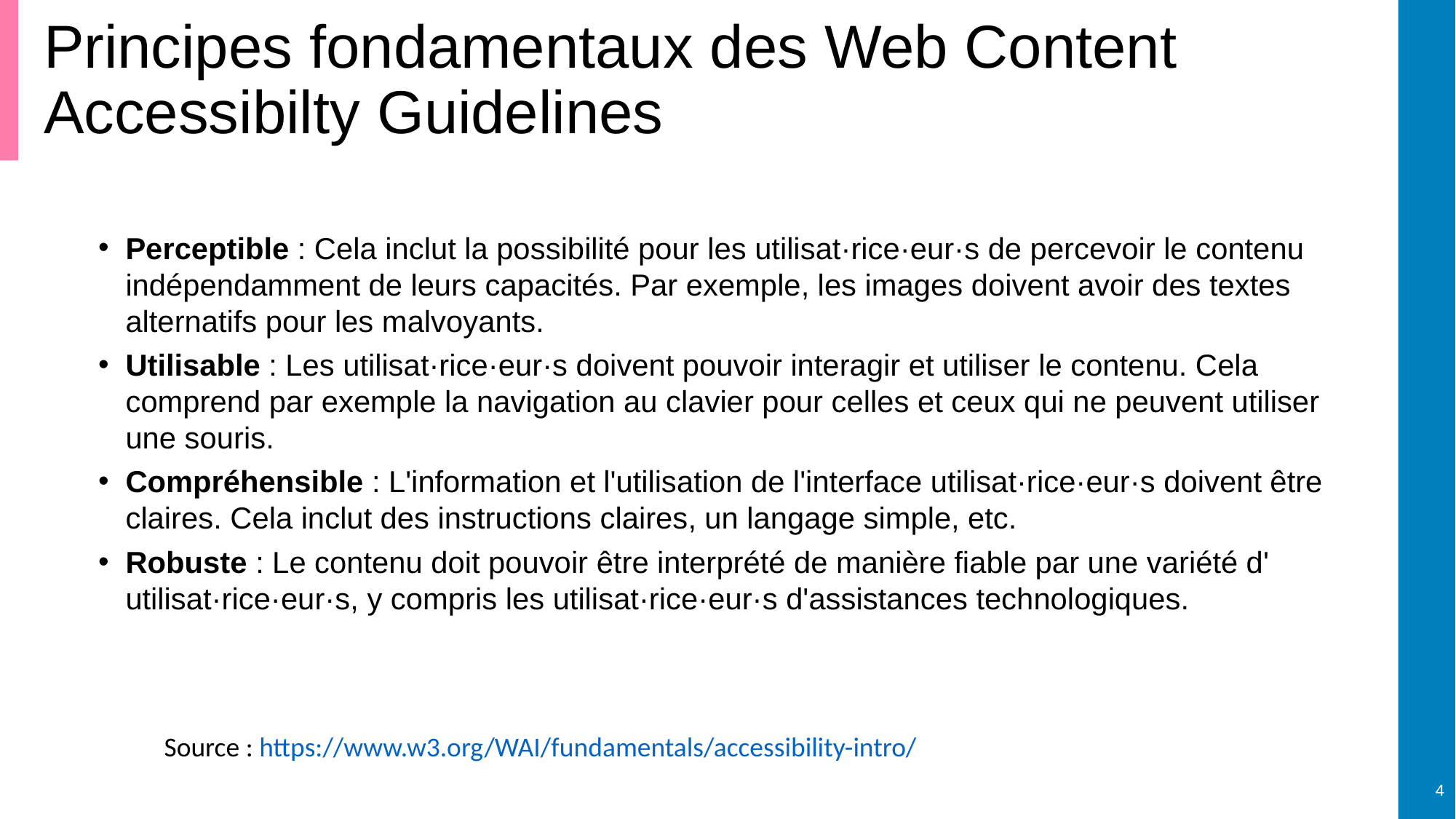

# Principes fondamentaux des Web Content Accessibilty Guidelines
Perceptible : Cela inclut la possibilité pour les utilisat·rice·eur·s de percevoir le contenu indépendamment de leurs capacités. Par exemple, les images doivent avoir des textes alternatifs pour les malvoyants.
Utilisable : Les utilisat·rice·eur·s doivent pouvoir interagir et utiliser le contenu. Cela comprend par exemple la navigation au clavier pour celles et ceux qui ne peuvent utiliser une souris.
Compréhensible : L'information et l'utilisation de l'interface utilisat·rice·eur·s doivent être claires. Cela inclut des instructions claires, un langage simple, etc.
Robuste : Le contenu doit pouvoir être interprété de manière fiable par une variété d' utilisat·rice·eur·s, y compris les utilisat·rice·eur·s d'assistances technologiques.
Source : https://www.w3.org/WAI/fundamentals/accessibility-intro/
4